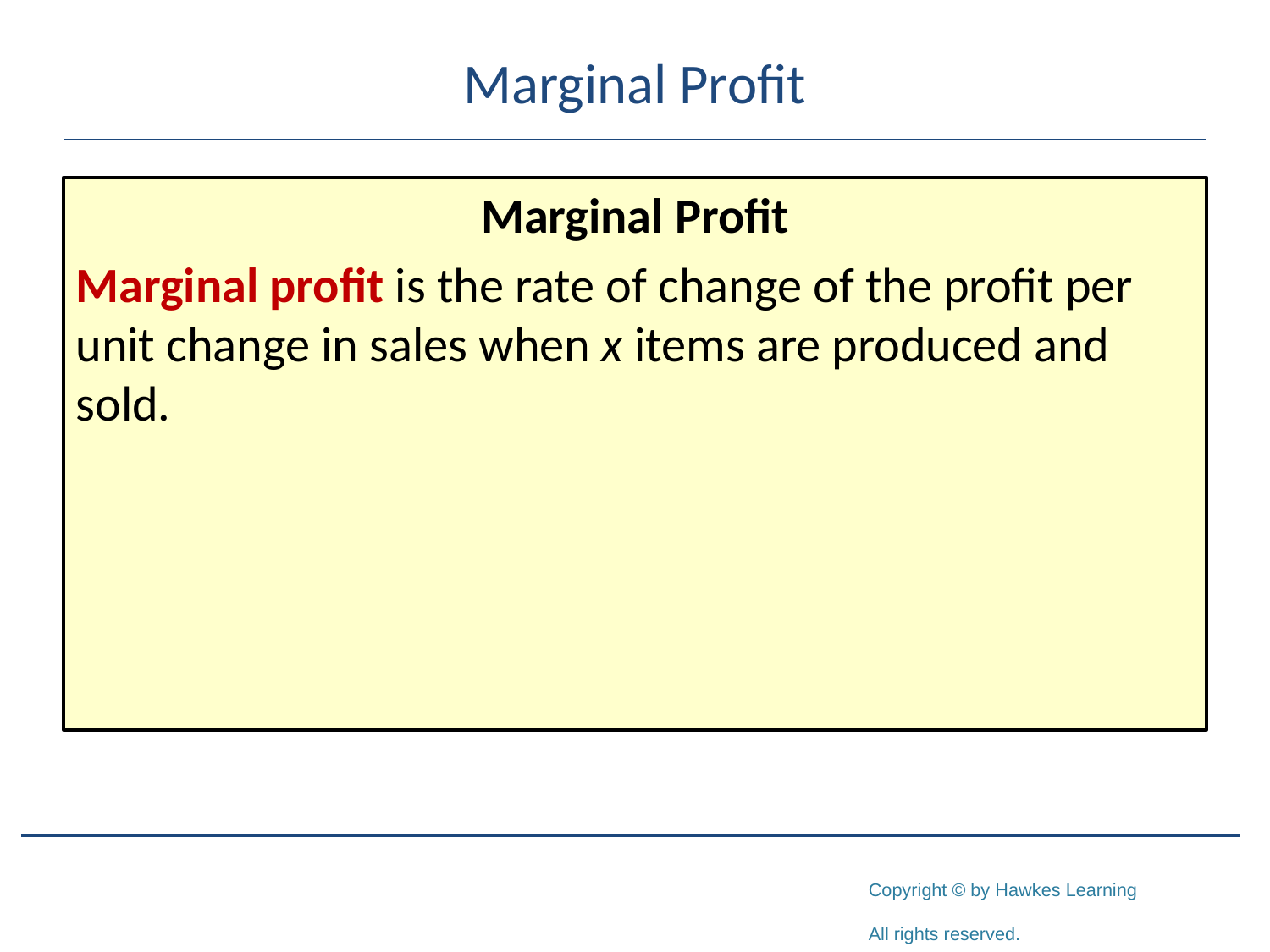

# Marginal Profit
Marginal Profit
Marginal profit is the rate of change of the profit per unit change in sales when x items are produced and sold.